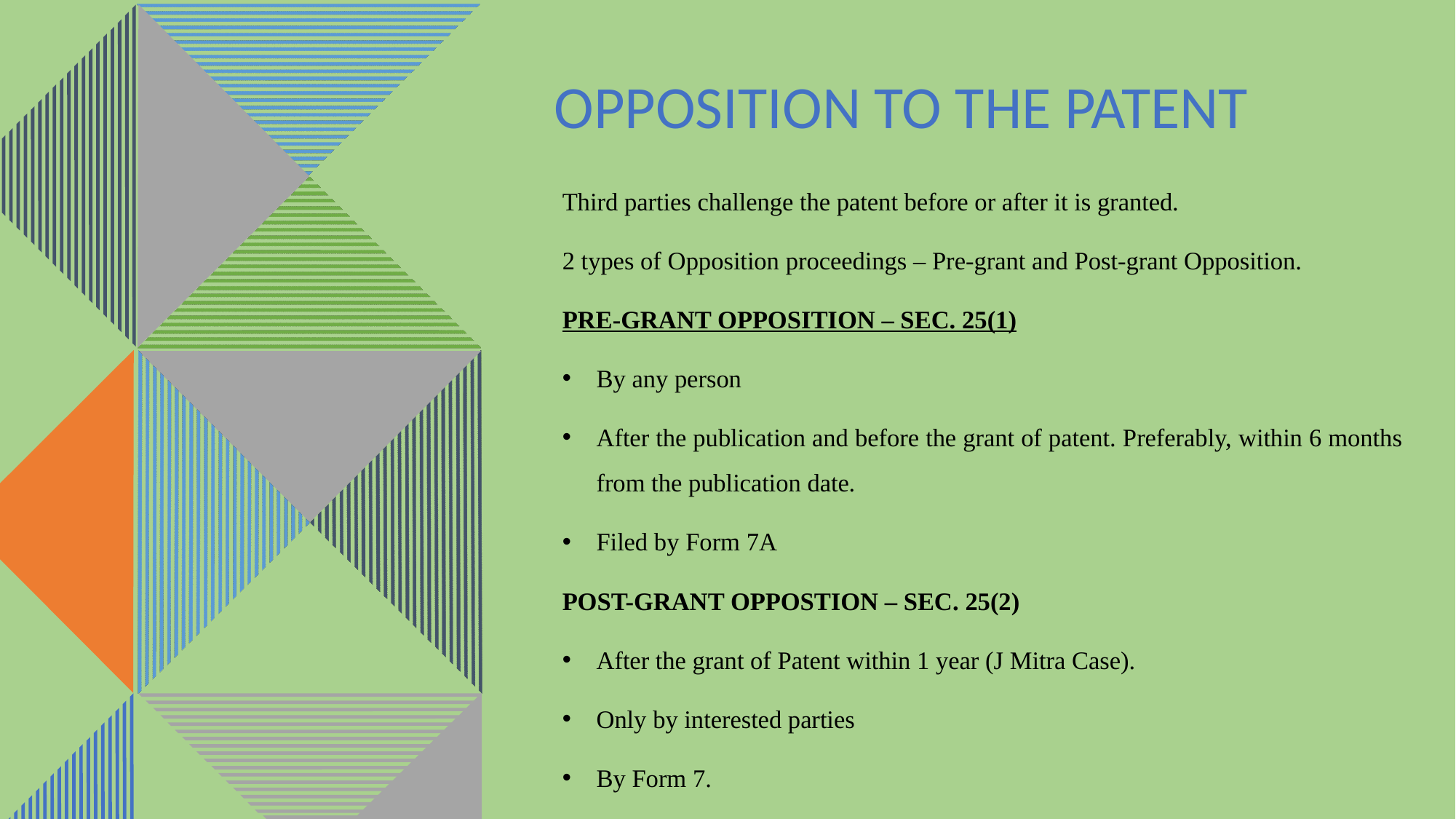

# OPPOSITION TO THE PATENT
Third parties challenge the patent before or after it is granted.
2 types of Opposition proceedings – Pre-grant and Post-grant Opposition.
PRE-GRANT OPPOSITION – SEC. 25(1)
By any person
After the publication and before the grant of patent. Preferably, within 6 months from the publication date.
Filed by Form 7A
POST-GRANT OPPOSTION – SEC. 25(2)
After the grant of Patent within 1 year (J Mitra Case).
Only by interested parties
By Form 7.